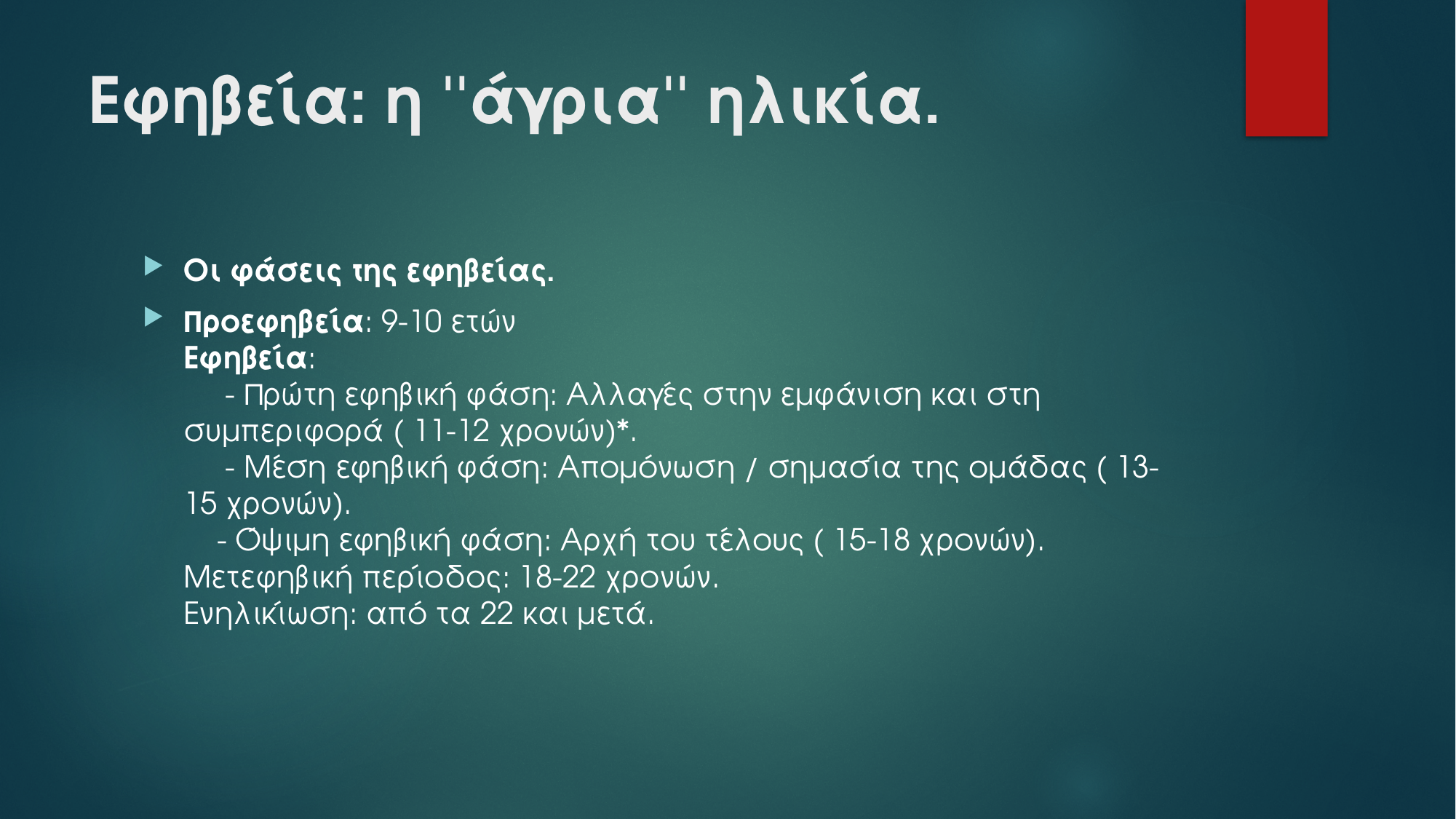

# Εφηβεία: η ''άγρια'' ηλικία.
Οι φάσεις της εφηβείας.
Προεφηβεία: 9-10 ετών
Εφηβεία:
     - Πρώτη εφηβική φάση: Αλλαγές στην εμφάνιση και στη συμπεριφορά ( 11-12 χρονών)*.
     - Μέση εφηβική φάση: Απομόνωση / σημασία της ομάδας ( 13-15 χρονών).
    - Όψιμη εφηβική φάση: Αρχή του τέλους ( 15-18 χρονών).
Μετεφηβική περίοδος: 18-22 χρονών.
Ενηλικίωση: από τα 22 και μετά.